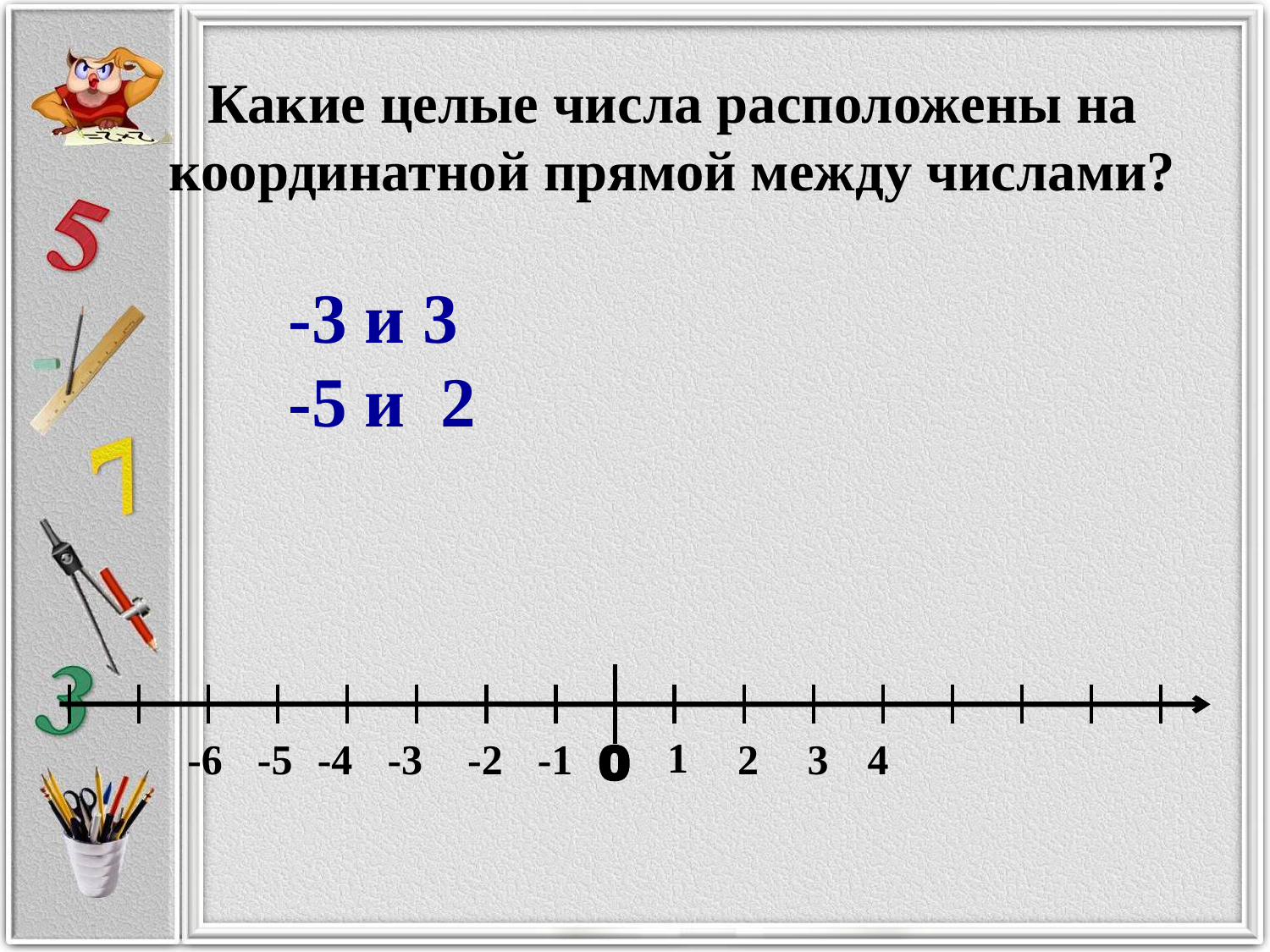

# Какие целые числа расположены на координатной прямой между числами?

-3 и 3
-5 и  2
1
0
-6
-5
-4
-3
-2
-1
2
3
4